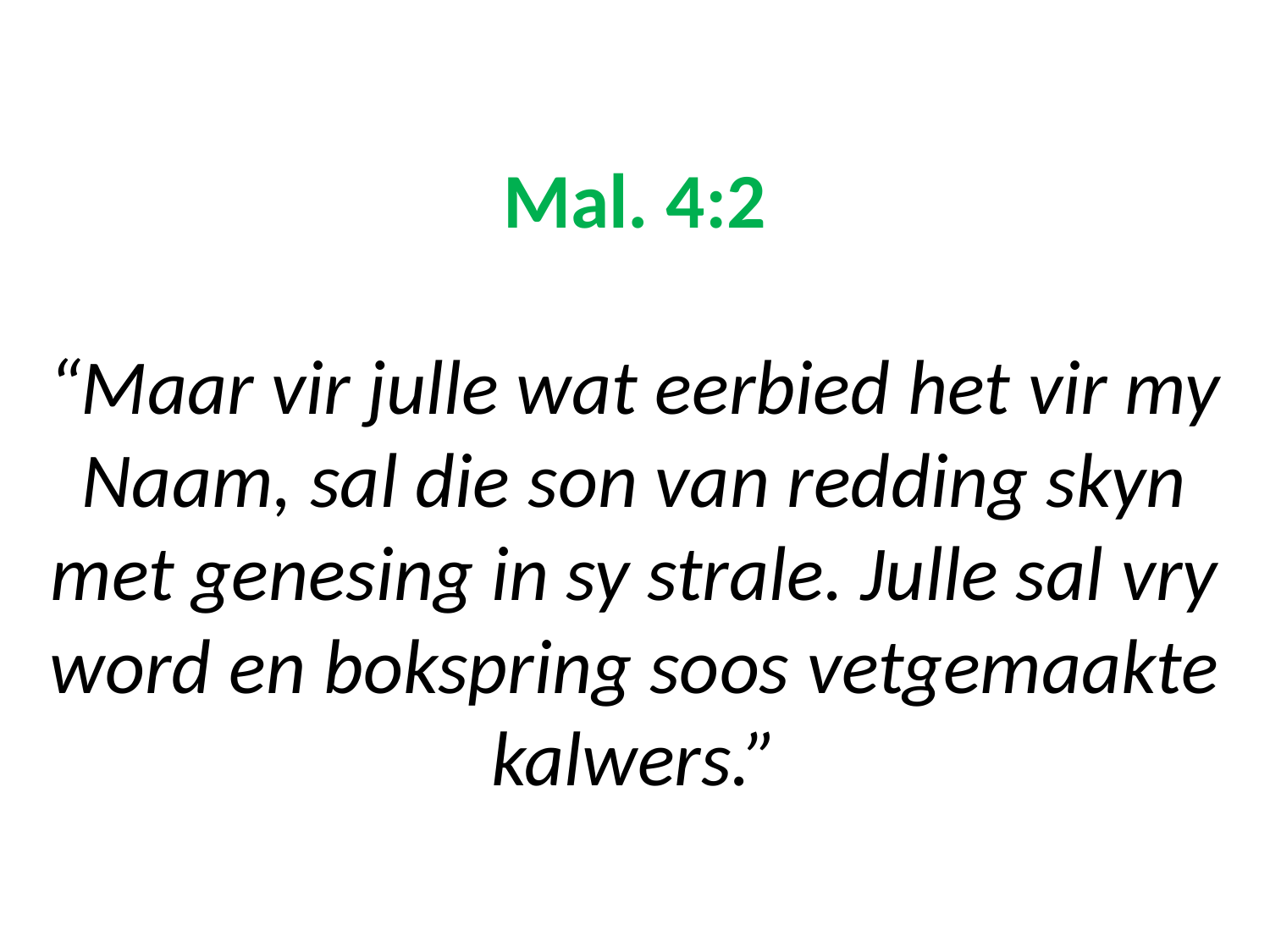

# Mal. 4:2 “Maar vir julle wat eerbied het vir my Naam, sal die son van redding skyn met genesing in sy strale. Julle sal vry word en bokspring soos vetgemaakte kalwers.”